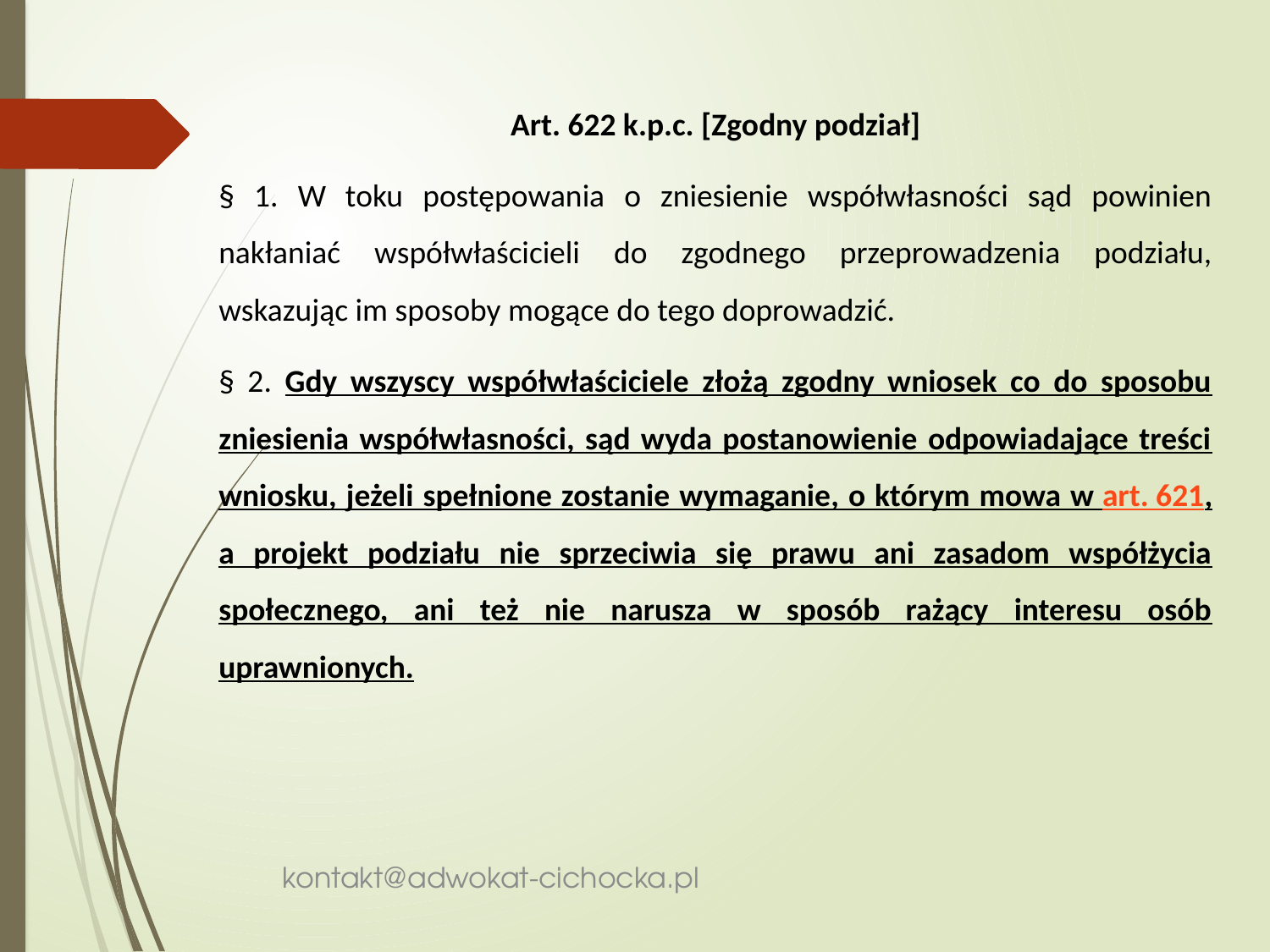

Art. 622 k.p.c. [Zgodny podział]
§ 1. W toku postępowania o zniesienie współwłasności sąd powinien nakłaniać współwłaścicieli do zgodnego przeprowadzenia podziału, wskazując im sposoby mogące do tego doprowadzić.
§ 2. Gdy wszyscy współwłaściciele złożą zgodny wniosek co do sposobu zniesienia współwłasności, sąd wyda postanowienie odpowiadające treści wniosku, jeżeli spełnione zostanie wymaganie, o którym mowa w art. 621, a projekt podziału nie sprzeciwia się prawu ani zasadom współżycia społecznego, ani też nie narusza w sposób rażący interesu osób uprawnionych.
kontakt@adwokat-cichocka.pl